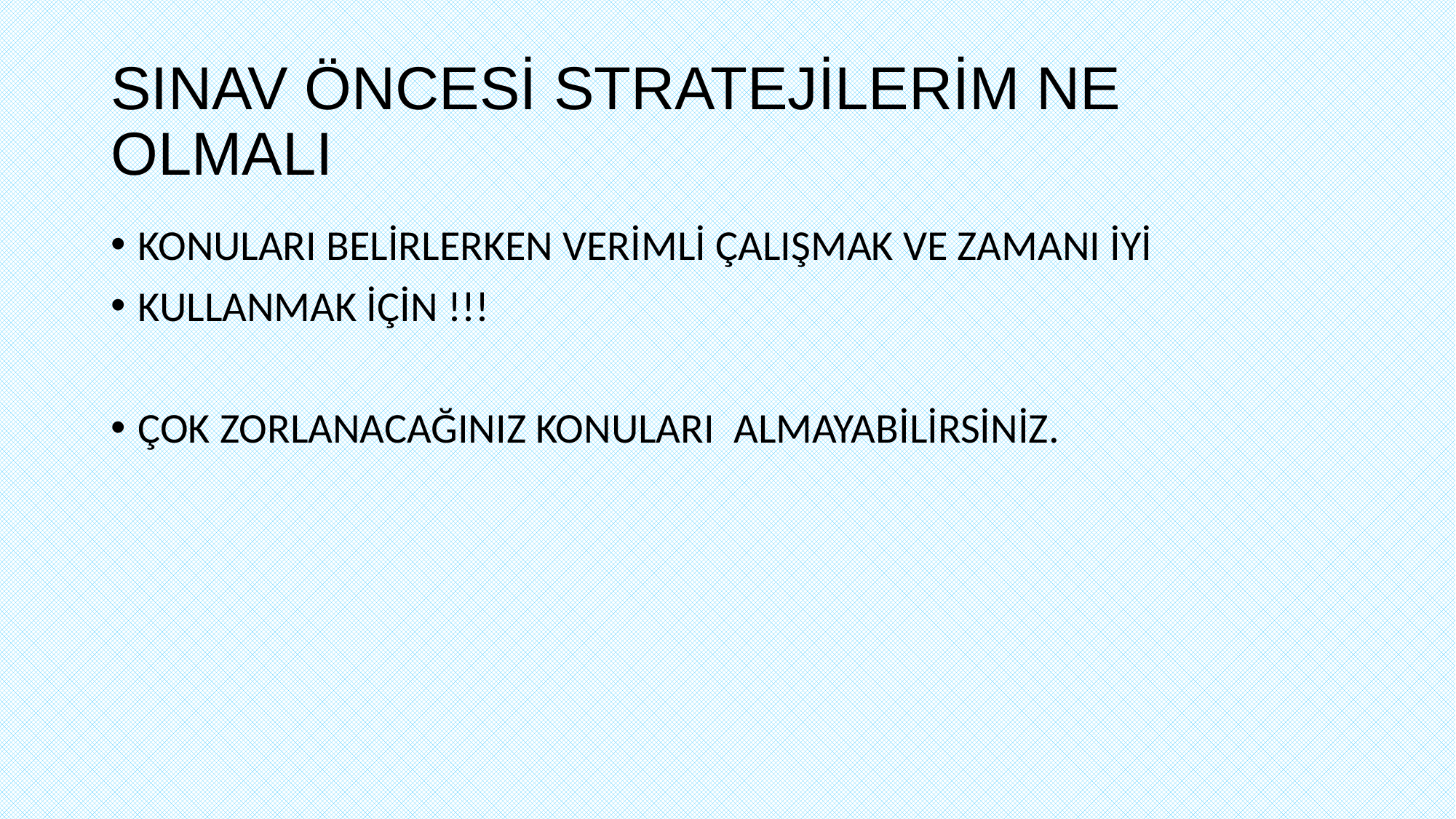

# SINAV ÖNCESİ STRATEJİLERİM NE OLMALI
KONULARI BELİRLERKEN VERİMLİ ÇALIŞMAK VE ZAMANI İYİ
KULLANMAK İÇİN !!!

ÇOK ZORLANACAĞINIZ KONULARI  ALMAYABİLİRSİNİZ.